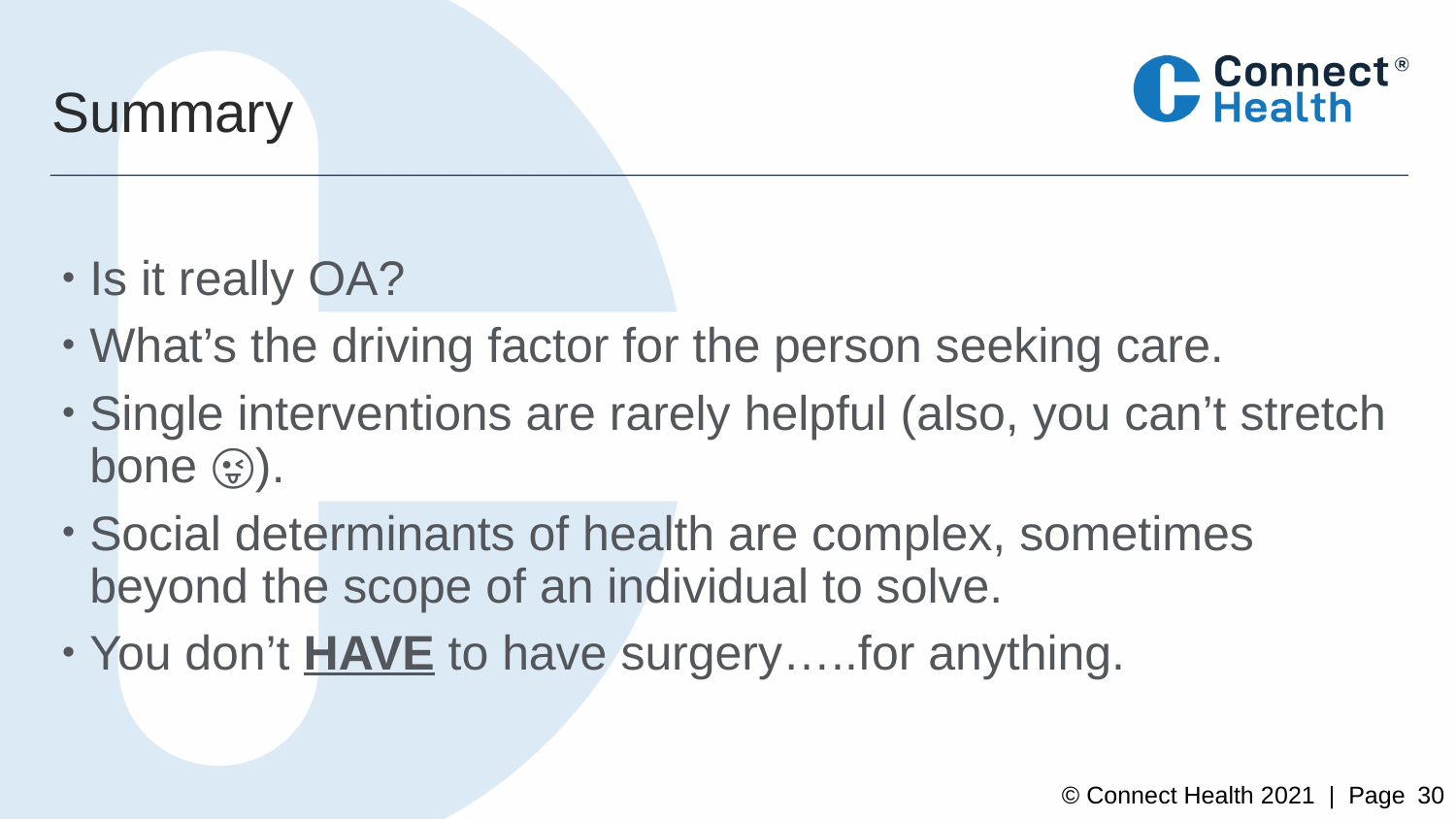

Summary
Is it really OA?
What’s the driving factor for the person seeking care.
Single interventions are rarely helpful (also, you can’t stretch bone 😜).
Social determinants of health are complex, sometimes beyond the scope of an individual to solve.
You don’t HAVE to have surgery…..for anything.
30
© Connect Health 2021  |  Page